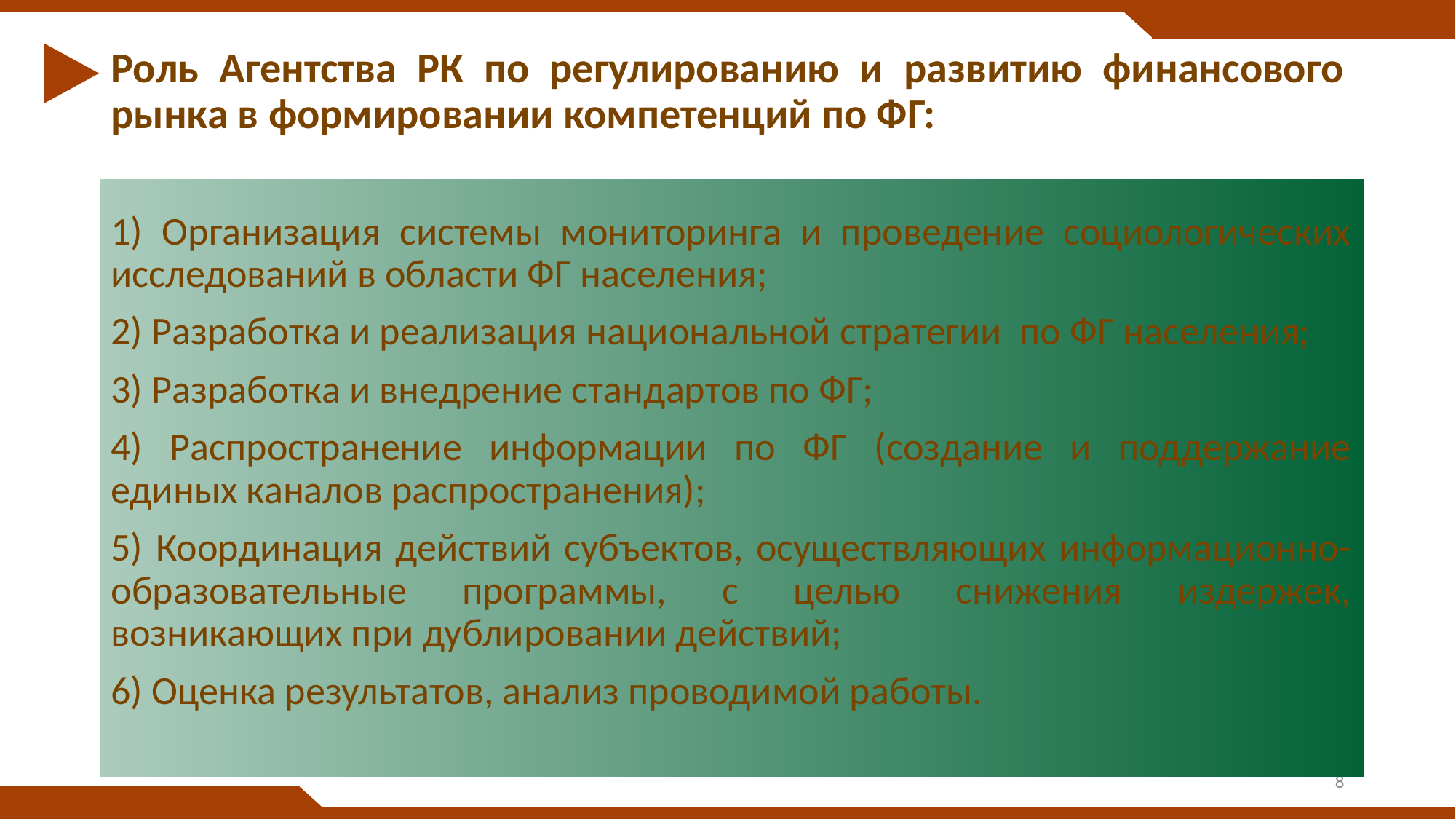

# Роль Агентства РК по регулированию и развитию финансового рынка в формировании компетенций по ФГ:

1) Организация системы мониторинга и проведение социологических исследований в области ФГ населения;
2) Разработка и реализация национальной стратегии  по ФГ населения;
3) Разработка и внедрение стандартов по ФГ;
4) Распространение информации по ФГ (создание и поддержание единых каналов распространения);
5) Координация действий субъектов, осуществляющих информационно-образовательные программы, с целью снижения издержек, возникающих при дублировании действий;
6) Оценка результатов, анализ проводимой работы.

8